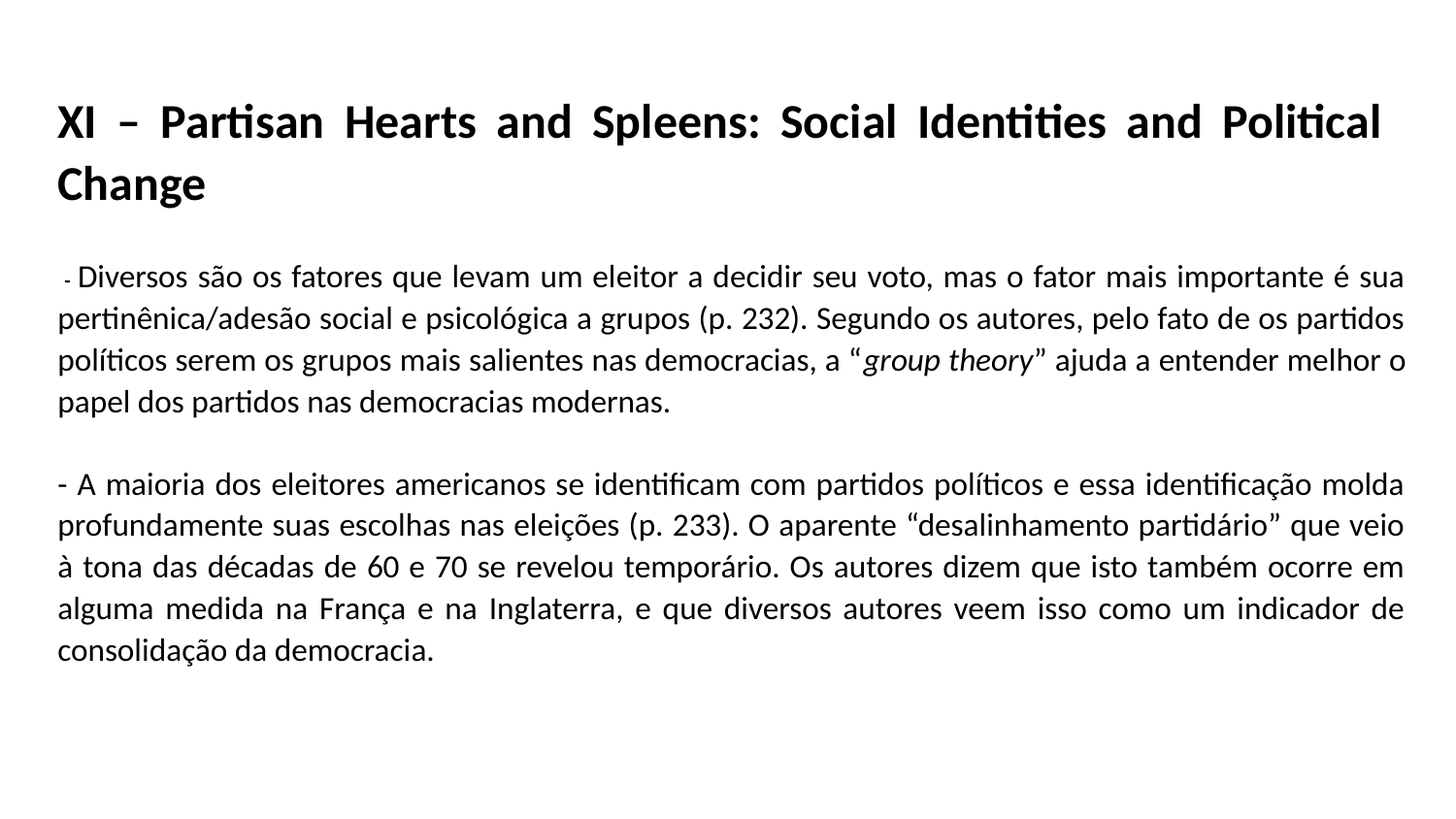

# XI – Partisan Hearts and Spleens: Social Identities and Political Change
 - Diversos são os fatores que levam um eleitor a decidir seu voto, mas o fator mais importante é sua pertinênica/adesão social e psicológica a grupos (p. 232). Segundo os autores, pelo fato de os partidos políticos serem os grupos mais salientes nas democracias, a “group theory” ajuda a entender melhor o papel dos partidos nas democracias modernas.

- A maioria dos eleitores americanos se identificam com partidos políticos e essa identificação molda profundamente suas escolhas nas eleições (p. 233). O aparente “desalinhamento partidário” que veio à tona das décadas de 60 e 70 se revelou temporário. Os autores dizem que isto também ocorre em alguma medida na França e na Inglaterra, e que diversos autores veem isso como um indicador de consolidação da democracia.